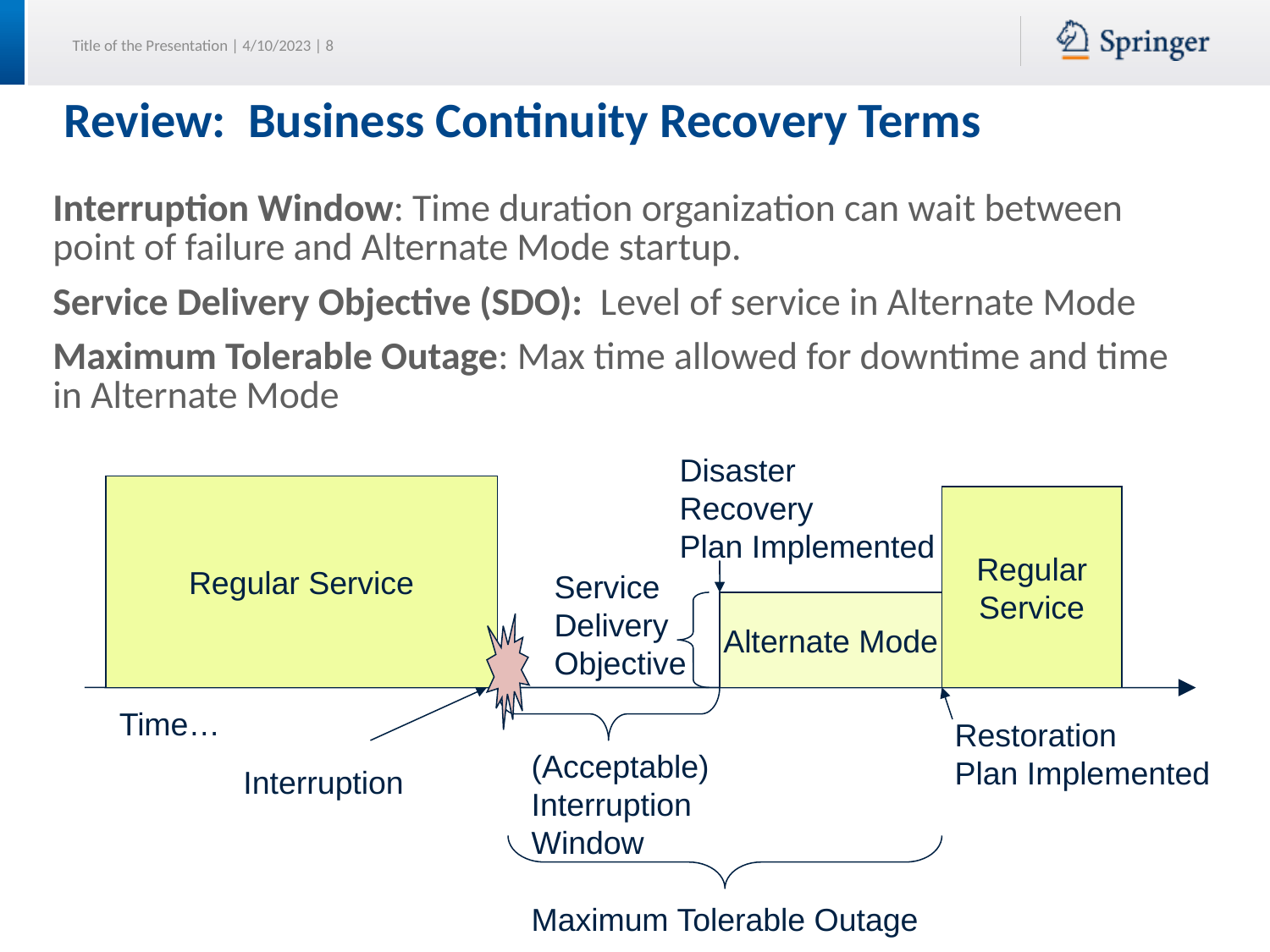

# Review:  Business Continuity Recovery Terms
Interruption Window: Time duration organization can wait between point of failure and Alternate Mode startup.
Service Delivery Objective (SDO):  Level of service in Alternate Mode
Maximum Tolerable Outage: Max time allowed for downtime and time in Alternate Mode
Disaster
Recovery
Plan Implemented
Regular Service
Regular
Service
Service
Delivery
Objective

Alternate Mode

Time…
Restoration
Plan Implemented
(Acceptable)
Interruption
Window
Interruption
Maximum Tolerable Outage